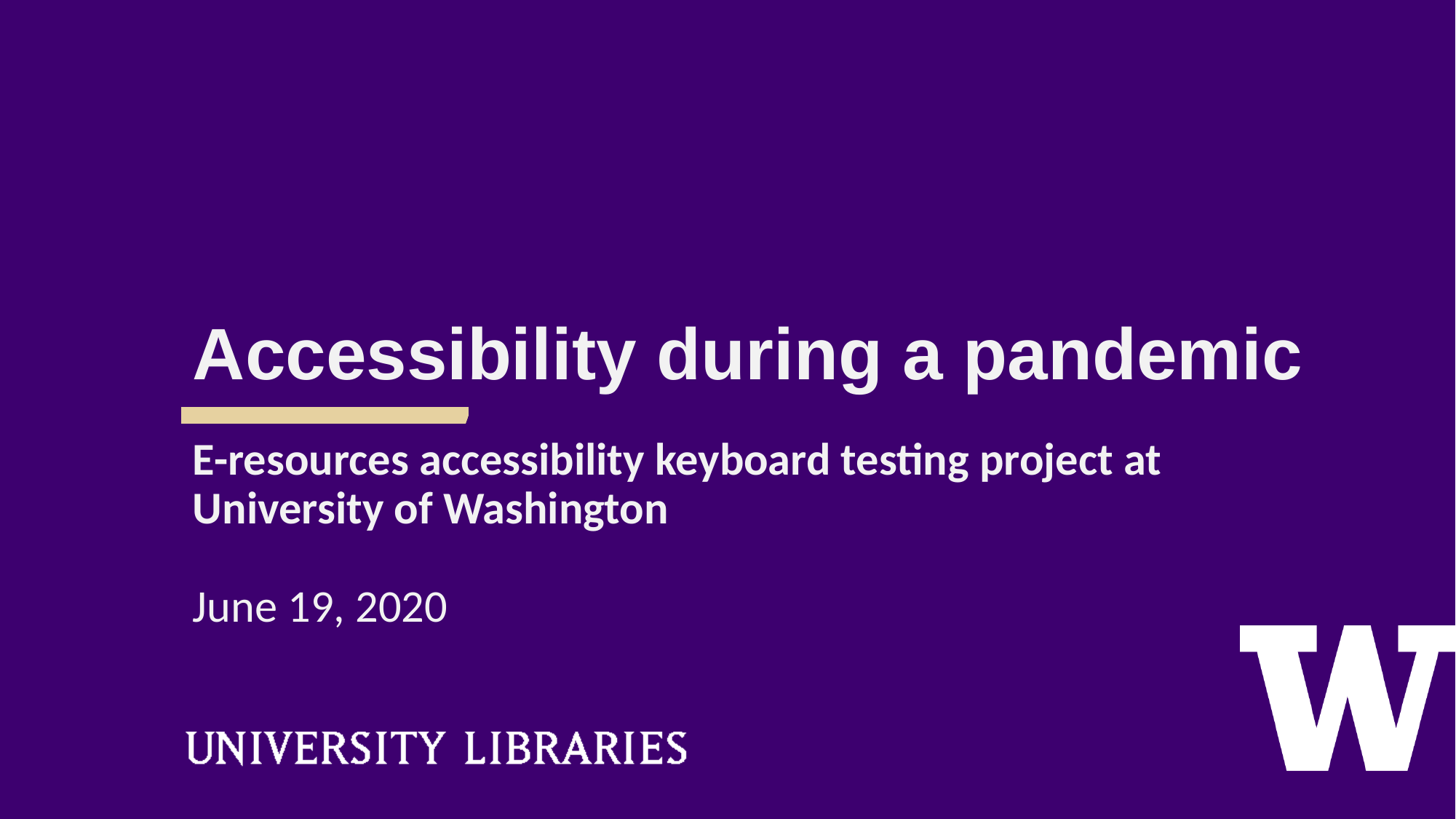

# Accessibility during a pandemic
E-resources accessibility keyboard testing project at  University of Washington

June 19, 2020